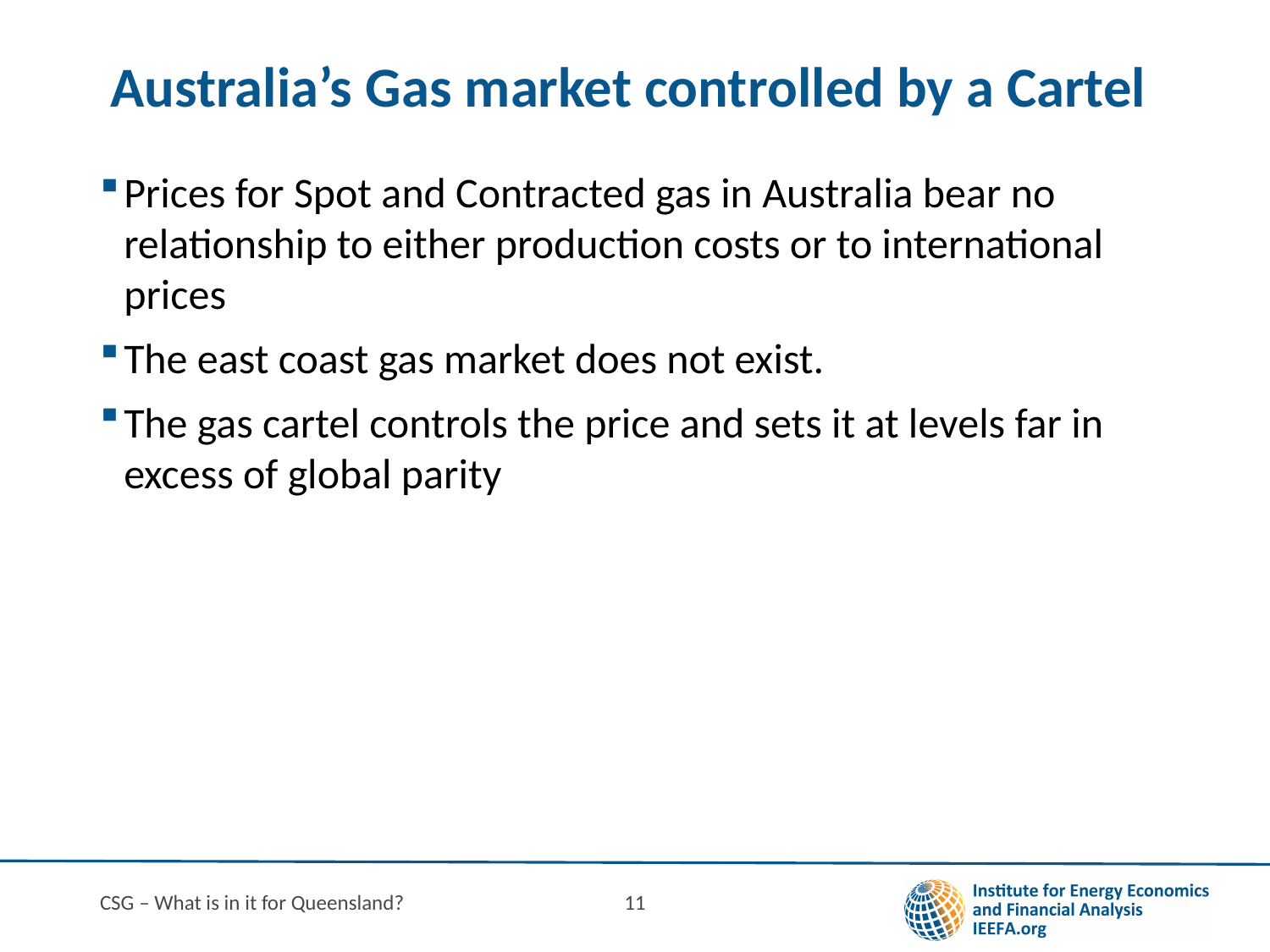

# Australia’s Gas market controlled by a Cartel
Prices for Spot and Contracted gas in Australia bear no relationship to either production costs or to international prices
The east coast gas market does not exist.
The gas cartel controls the price and sets it at levels far in excess of global parity

CSG – What is in it for Queensland?

11